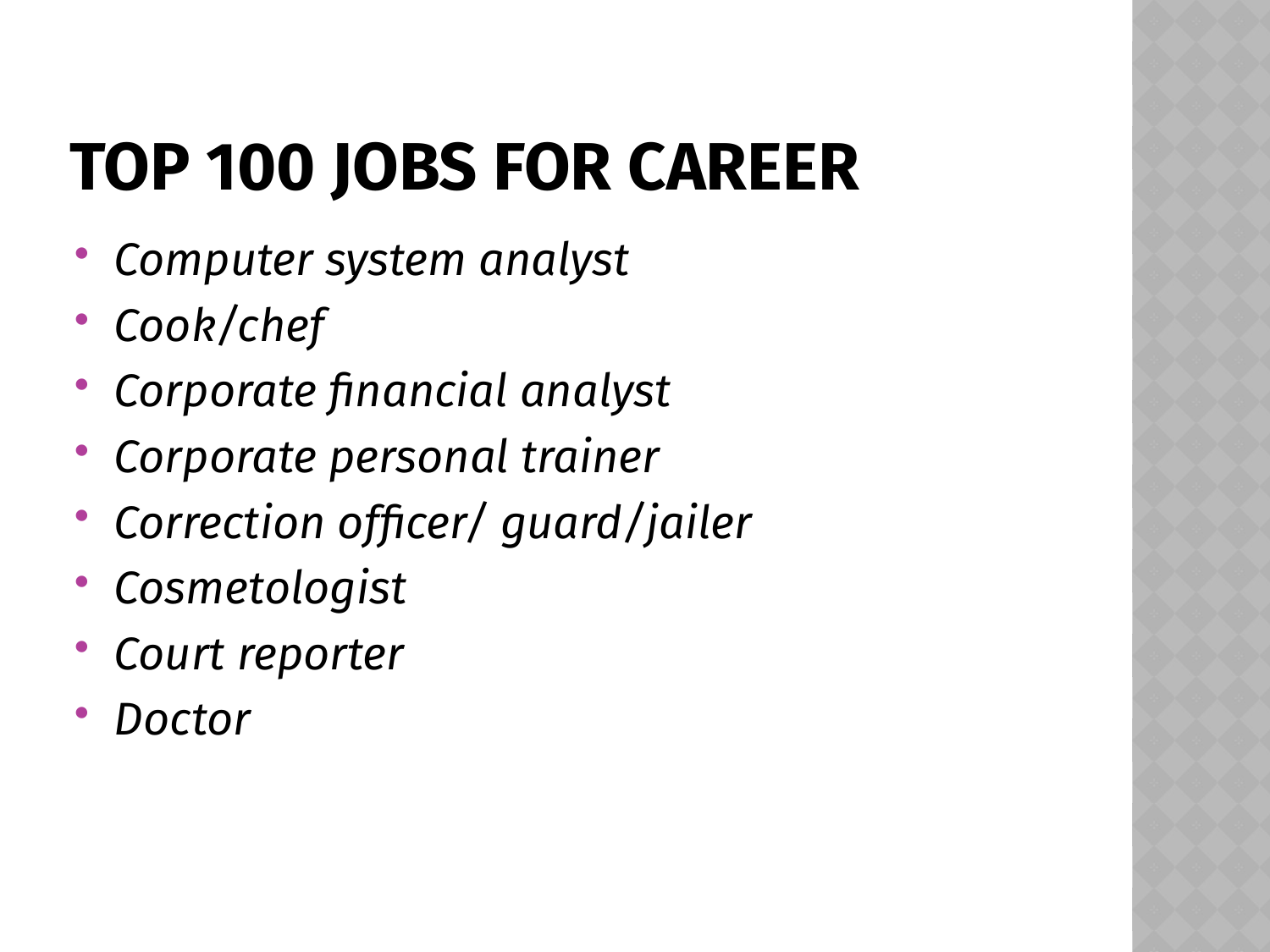

# TOP 100 JOBS FOR CAREER
Computer system analyst
Cook/chef
Corporate financial analyst
Corporate personal trainer
Correction officer/ guard/jailer
Cosmetologist
Court reporter
Doctor